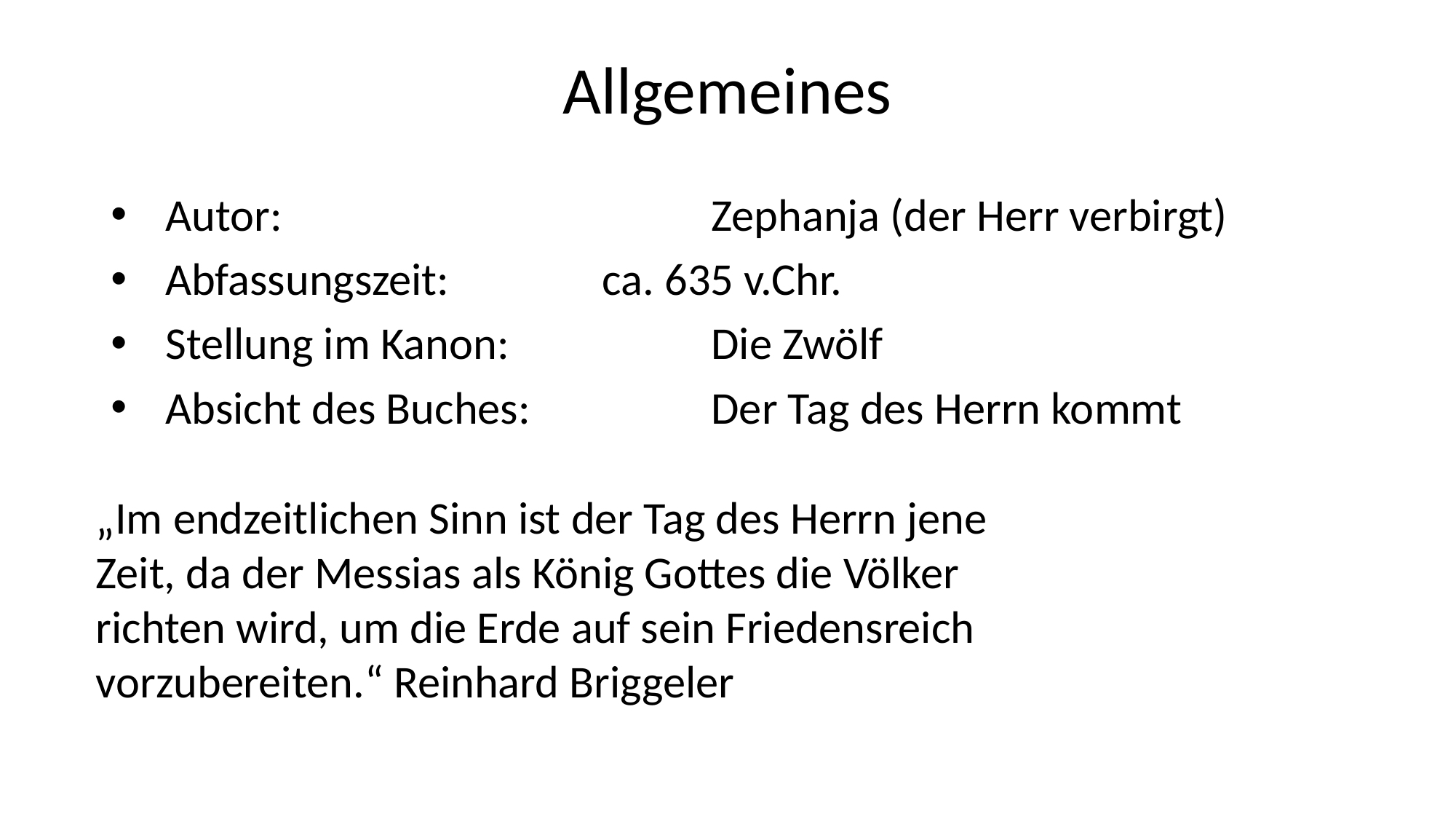

# Allgemeines
Autor:				Zephanja (der Herr verbirgt)
Abfassungszeit:		ca. 635 v.Chr.
Stellung im Kanon:	 	Die Zwölf
Absicht des Buches:		Der Tag des Herrn kommt

„Im endzeitlichen Sinn ist der Tag des Herrn jene Zeit, da der Messias als König Gottes die Völker richten wird, um die Erde auf sein Friedensreich vorzubereiten.“ Reinhard Briggeler